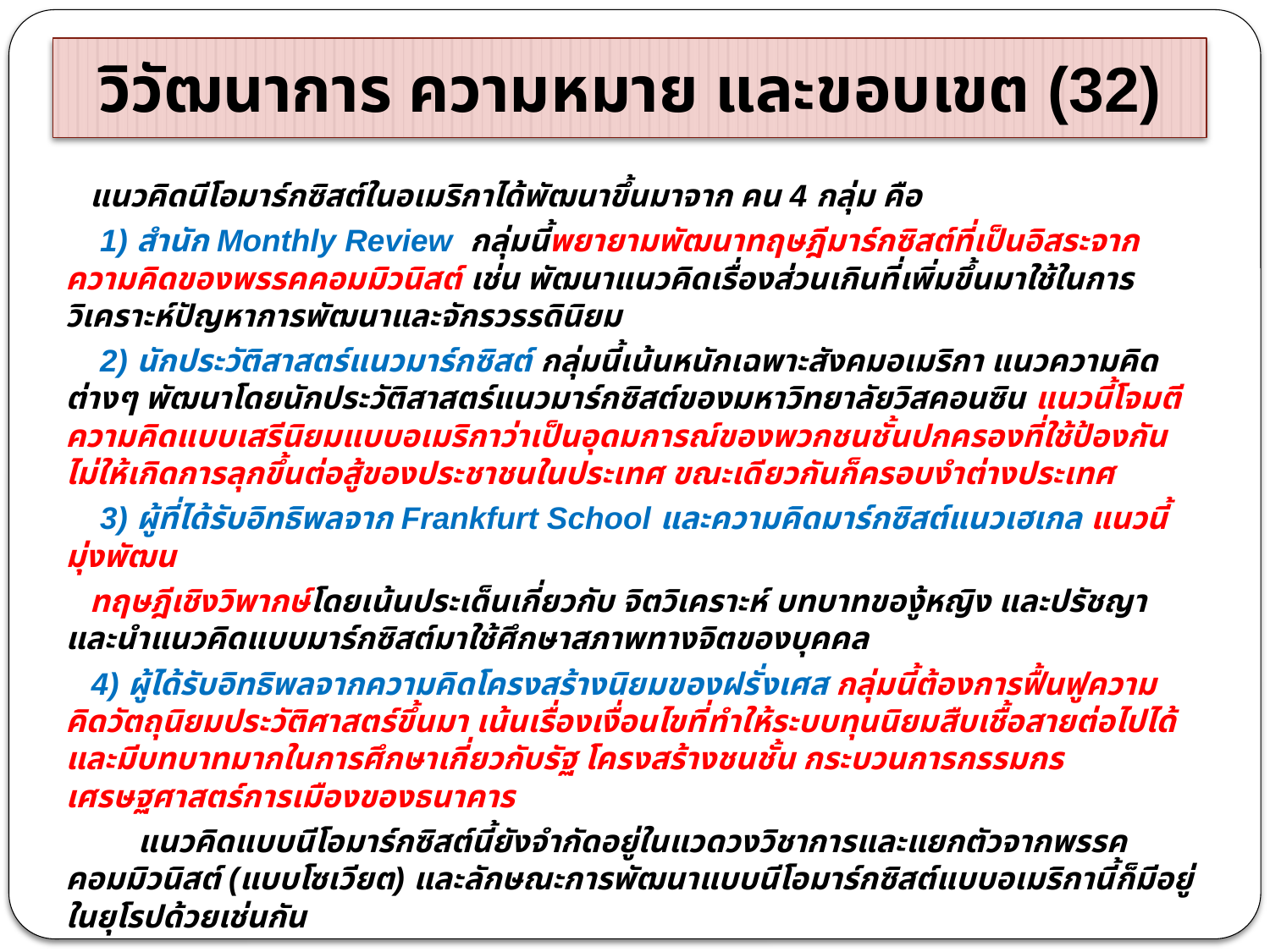

# วิวัฒนาการ ความหมาย และขอบเขต (32)
   แนวคิดนีโอมาร์กซิสต์ในอเมริกาได้พัฒนาขึ้นมาจาก คน 4 กลุ่ม คือ
    1) สำนัก Monthly Review  กลุ่มนี้พยายามพัฒนาทฤษฎีมาร์กซิสต์ที่เป็นอิสระจากความคิดของพรรคคอมมิวนิสต์ เช่น พัฒนาแนวคิดเรื่องส่วนเกินที่เพิ่มขึ้นมาใช้ในการวิเคราะห์ปัญหาการพัฒนาและจักรวรรดินิยม
    2) นักประวัติสาสตร์แนวมาร์กซิสต์ กลุ่มนี้เน้นหนักเฉพาะสังคมอเมริกา แนวความคิดต่างๆ พัฒนาโดยนักประวัติสาสตร์แนวมาร์กซิสต์ของมหาวิทยาลัยวิสคอนซิน แนวนี้โจมตีความคิดแบบเสรีนิยมแบบอเมริกาว่าเป็นอุดมการณ์ของพวกชนชั้นปกครองที่ใช้ป้องกันไม่ให้เกิดการลุกขึ้นต่อสู้ของประชาชนในประเทศ ขณะเดียวกันก็ครอบงำต่างประเทศ
    3) ผู้ที่ได้รับอิทธิพลจาก Frankfurt School และความคิดมาร์กซิสต์แนวเฮเกล แนวนี้มุ่งพัฒน
   ทฤษฎีเชิงวิพากษ์โดยเน้นประเด็นเกี่ยวกับ จิตวิเคราะห์ บทบาทของู้หญิง และปรัชญา และนำแนวคิดแบบมาร์กซิสต์มาใช้ศึกษาสภาพทางจิตของบุคคล
   4) ผู้ได้รับอิทธิพลจากความคิดโครงสร้างนิยมของฝรั่งเศส กลุ่มนี้ต้องการฟื้นฟูความคิดวัตถุนิยมประวัติศาสตร์ขึ้นมา เน้นเรื่องเงื่อนไขที่ทำให้ระบบทุนนิยมสืบเชื้อสายต่อไปได้ และมีบทบาทมากในการศึกษาเกี่ยวกับรัฐ โครงสร้างชนชั้น กระบวนการกรรมกร เศรษฐศาสตร์การเมืองของธนาคาร
         แนวคิดแบบนีโอมาร์กซิสต์นี้ยังจำกัดอยู่ในแวดวงวิชาการและแยกตัวจากพรรคคอมมิวนิสต์ (แบบโซเวียต) และลักษณะการพัฒนาแบบนีโอมาร์กซิสต์แบบอเมริกานี้ก็มีอยู่ในยุโรปด้วยเช่นกัน